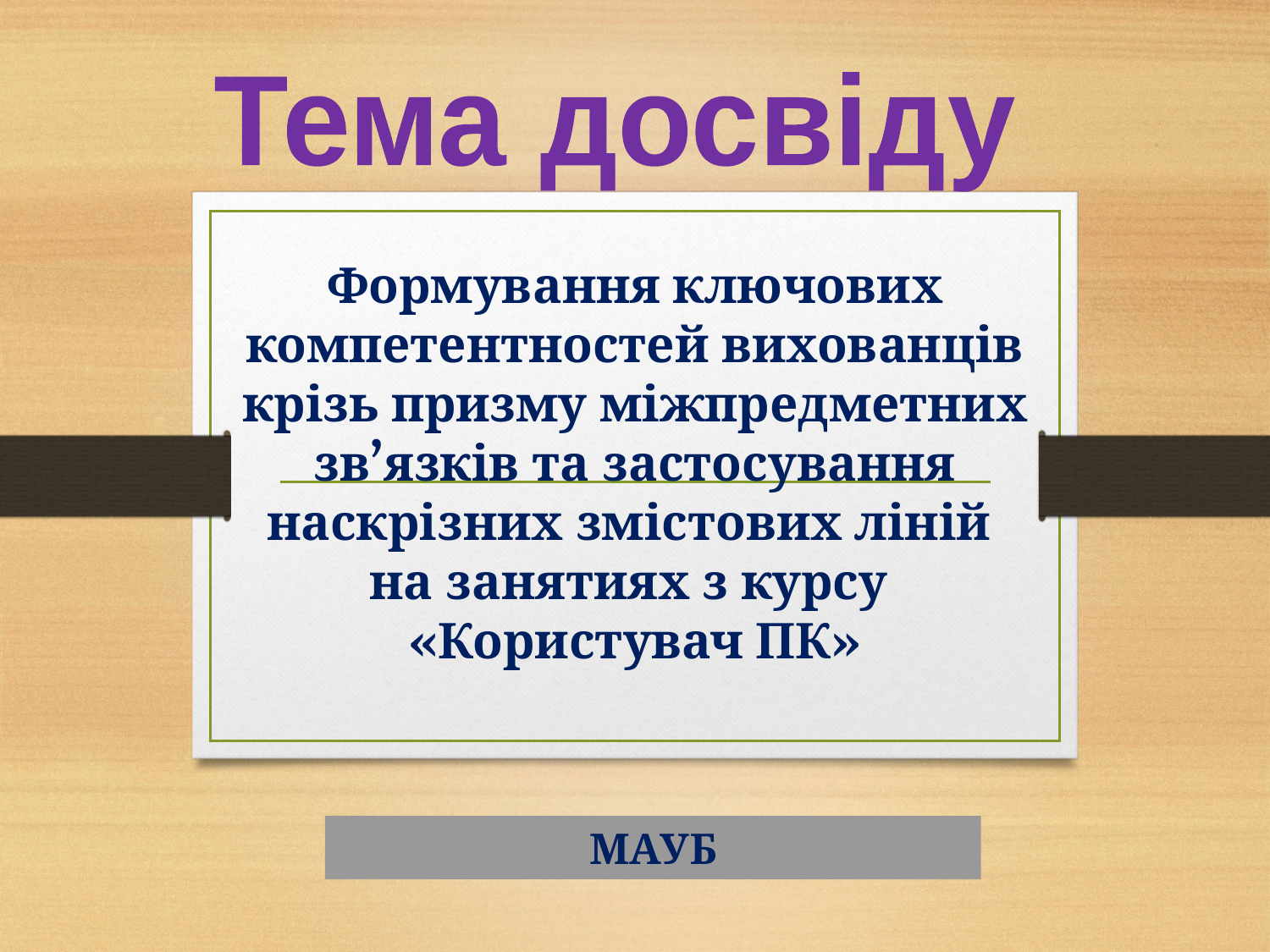

Тема досвіду
Формування ключових компетентностей вихованців крізь призму міжпредметних зв’язків та застосування наскрізних змістових ліній
на занятиях з курсу
«Користувач ПК»

МАУБ